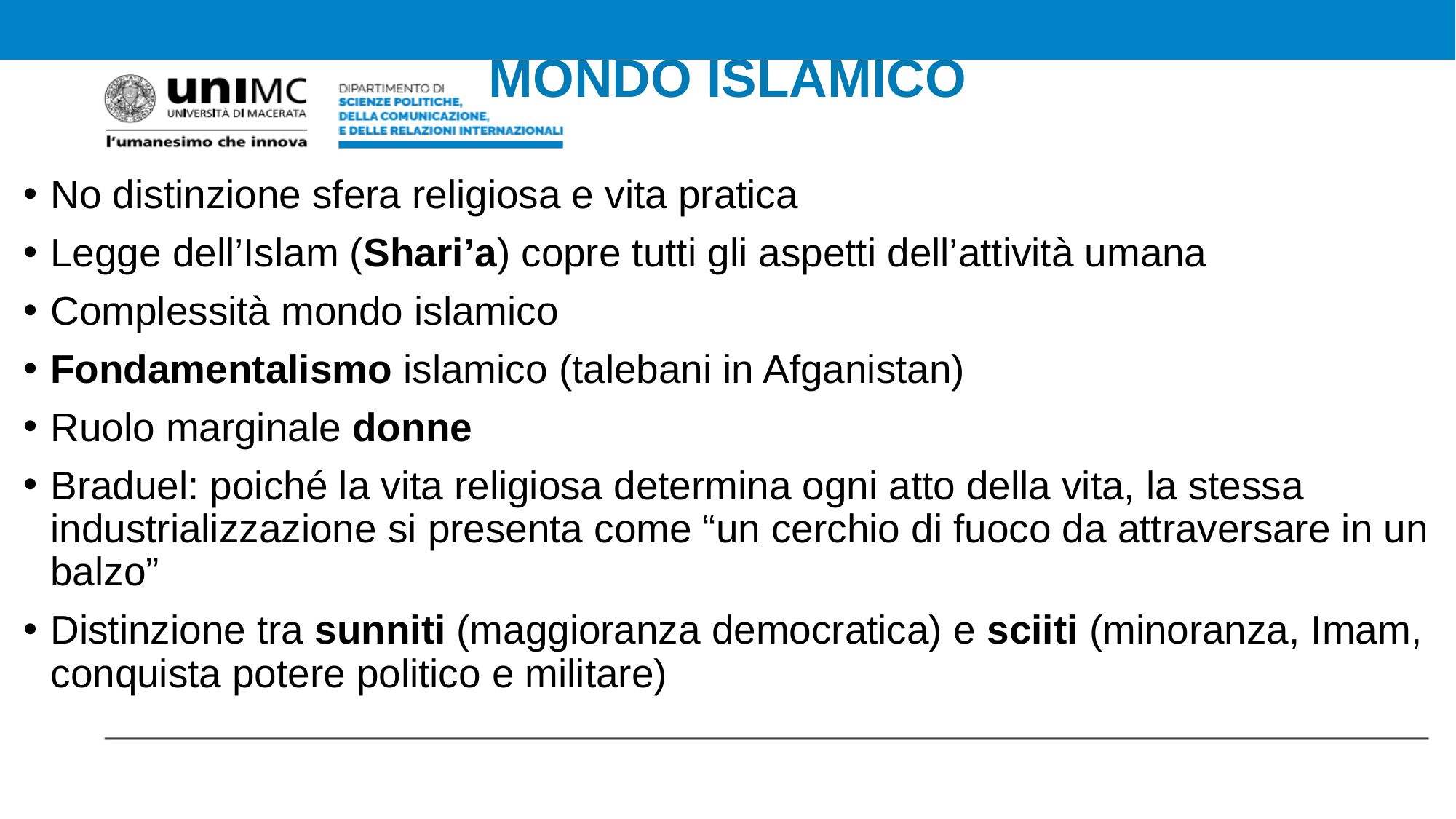

# MONDO ISLAMICO
No distinzione sfera religiosa e vita pratica
Legge dell’Islam (Shari’a) copre tutti gli aspetti dell’attività umana
Complessità mondo islamico
Fondamentalismo islamico (talebani in Afganistan)
Ruolo marginale donne
Braduel: poiché la vita religiosa determina ogni atto della vita, la stessa industrializzazione si presenta come “un cerchio di fuoco da attraversare in un balzo”
Distinzione tra sunniti (maggioranza democratica) e sciiti (minoranza, Imam, conquista potere politico e militare)